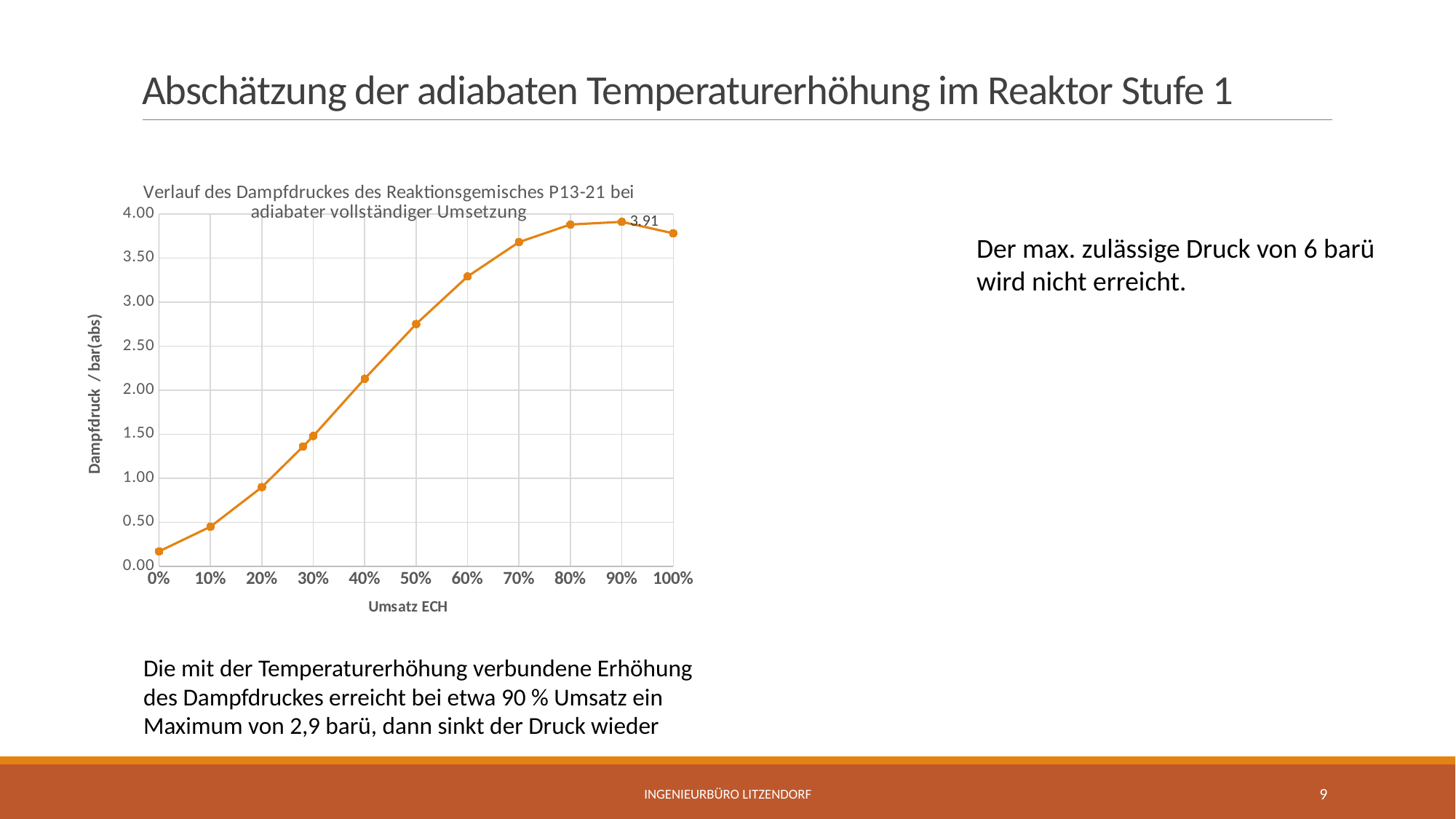

# Abschätzung der adiabaten Temperaturerhöhung im Reaktor Stufe 1

### Chart: Verlauf des Dampfdruckes des Reaktionsgemisches P13-21 bei adiabater vollständiger Umsetzung

| Category |  |
|---|---|
Der max. zulässige Druck von 6 barü wird nicht erreicht.
Die mit der Temperaturerhöhung verbundene Erhöhung des Dampfdruckes erreicht bei etwa 90 % Umsatz ein Maximum von 2,9 barü, dann sinkt der Druck wieder
Ingenieurbüro Litzendorf
9